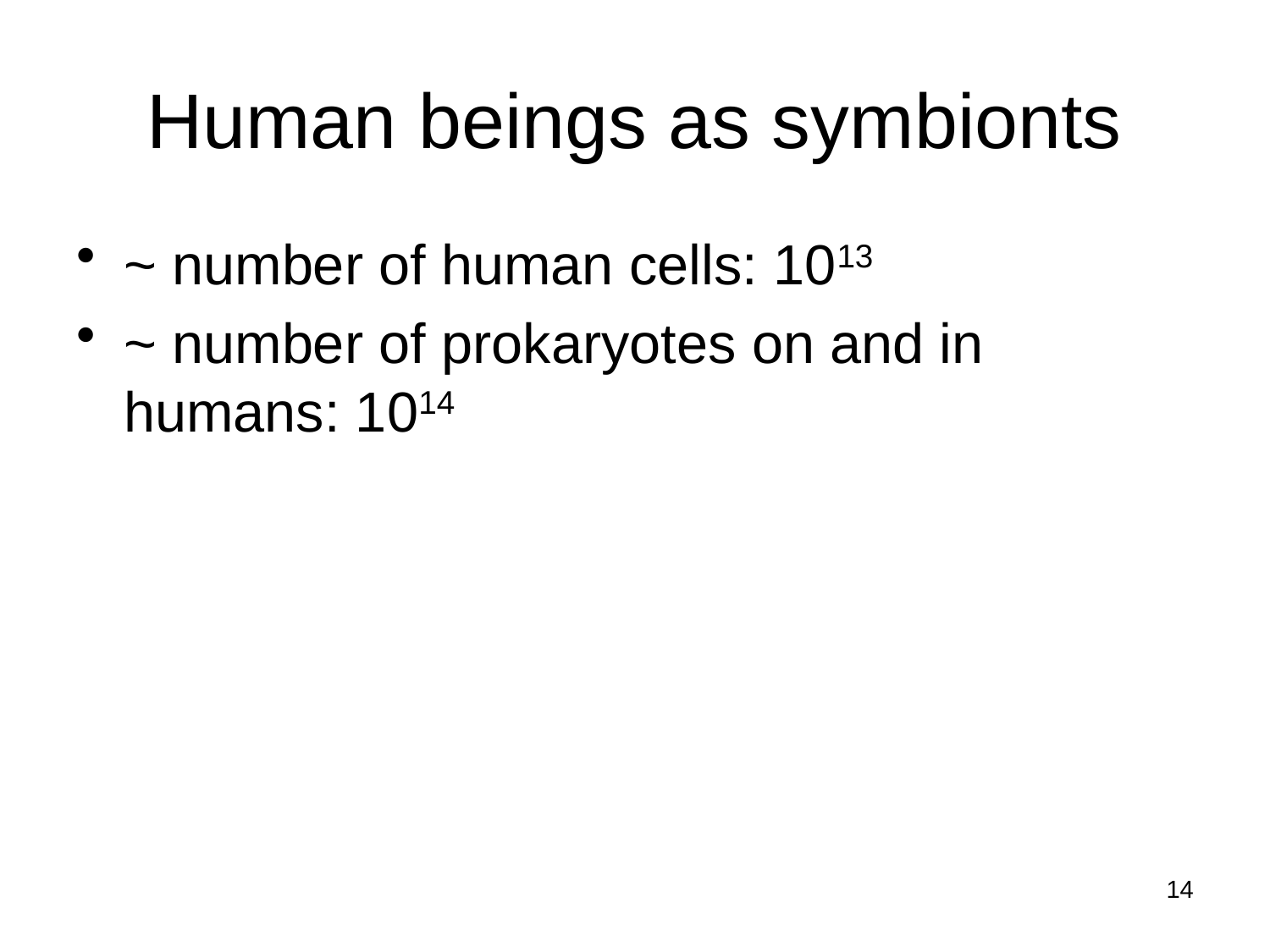

# Human beings as symbionts
~ number of human cells: 1013
~ number of prokaryotes on and in humans: 1014
14